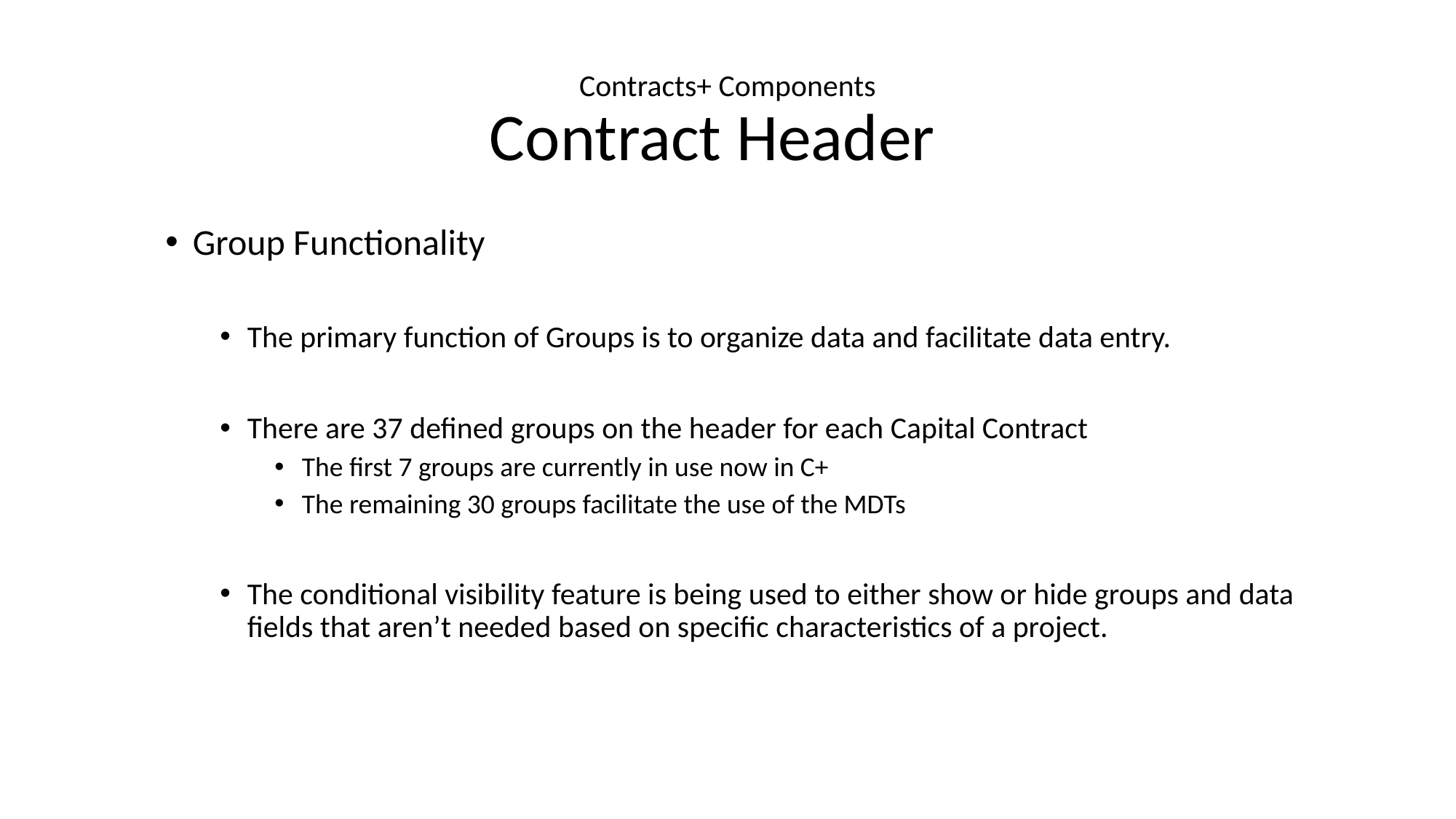

# Contracts+ Components Contract Header
Group Functionality

The primary function of Groups is to organize data and facilitate data entry.

There are 37 defined groups on the header for each Capital Contract
The first 7 groups are currently in use now in C+
The remaining 30 groups facilitate the use of the MDTs

The conditional visibility feature is being used to either show or hide groups and data fields that aren’t needed based on specific characteristics of a project.